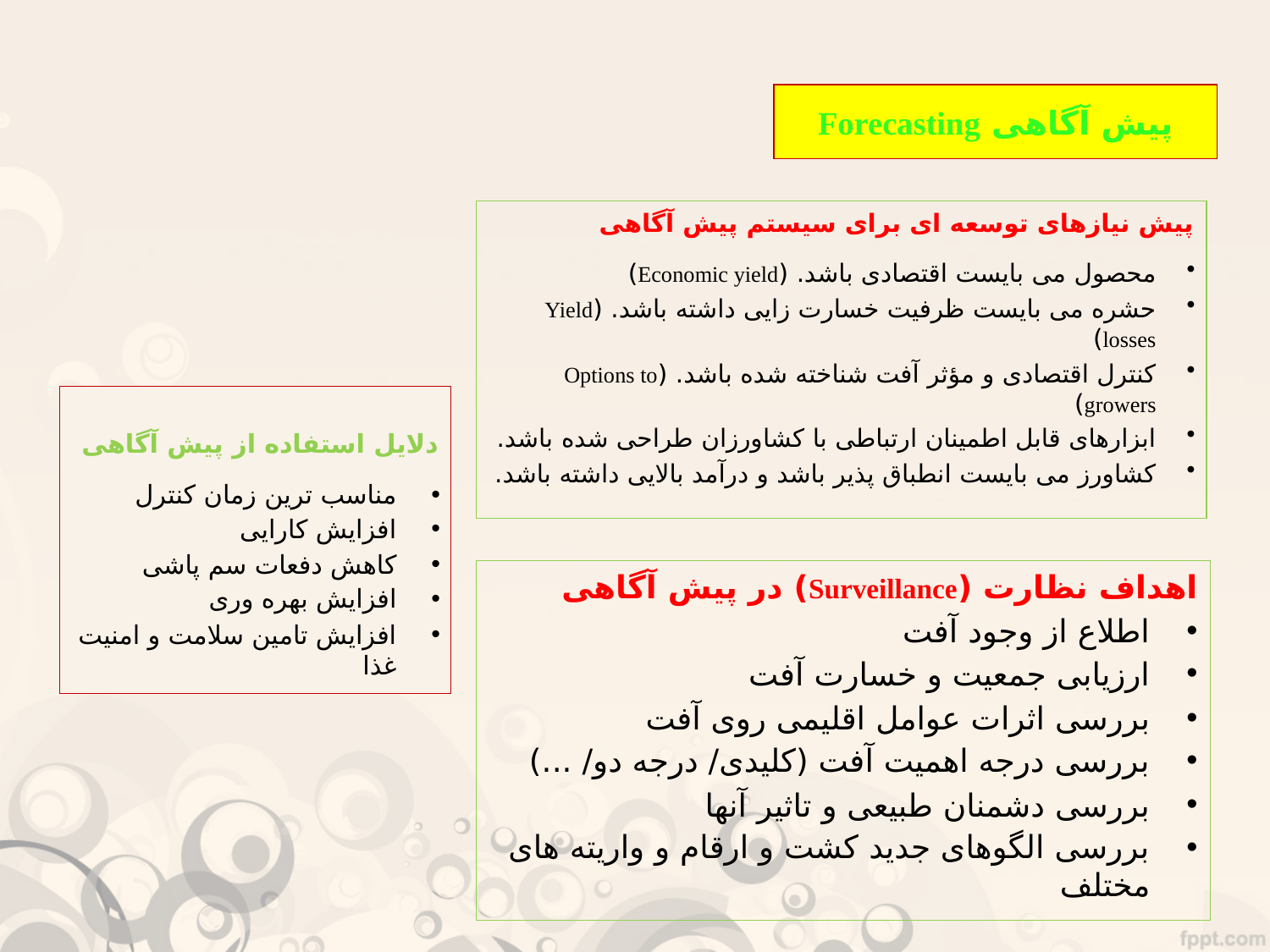

پیش آگاهی Forecasting
پیش نیازهای توسعه ای برای سیستم پیش آگاهی
محصول می بایست اقتصادی باشد. (Economic yield)
حشره می بایست ظرفیت خسارت زایی داشته باشد. (Yield losses)
کنترل اقتصادی و مؤثر آفت شناخته شده باشد. (Options to growers)
ابزارهای قابل اطمینان ارتباطی با کشاورزان طراحی شده باشد.
کشاورز می بایست انطباق پذیر باشد و درآمد بالایی داشته باشد.

دلایل استفاده از پیش آگاهی
مناسب ترین زمان کنترل
افزایش کارایی
کاهش دفعات سم پاشی
افزایش بهره وری
افزایش تامین سلامت و امنیت غذا

اهداف نظارت (Surveillance) در پیش آگاهی
اطلاع از وجود آفت
ارزیابی جمعیت و خسارت آفت
بررسی اثرات عوامل اقلیمی روی آفت
بررسی درجه اهمیت آفت (کلیدی/ درجه دو/ ...)
بررسی دشمنان طبیعی و تاثیر آنها
بررسی الگوهای جدید کشت و ارقام و واریته های مختلف